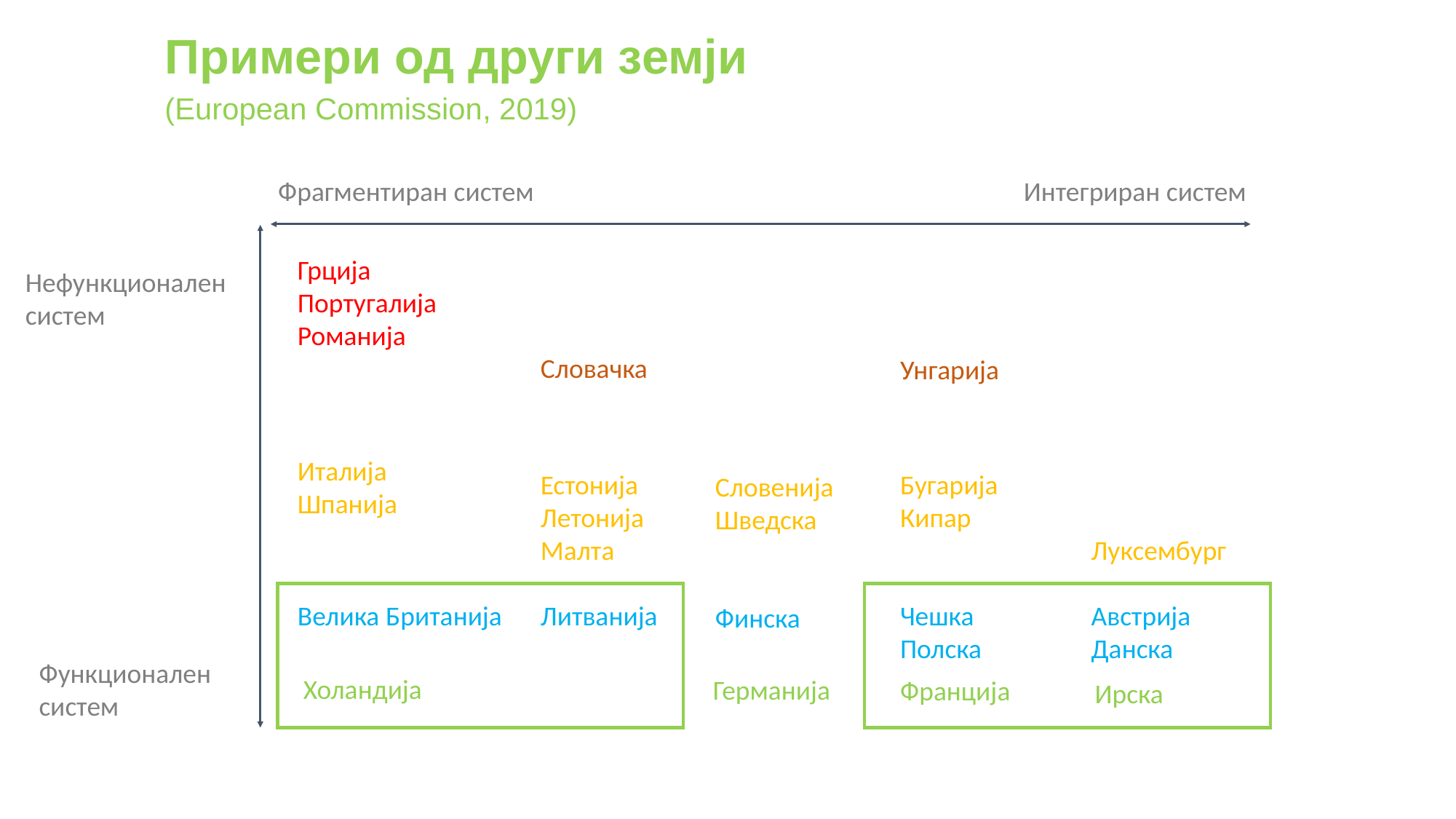

# Примери од други земји (European Commission, 2019)
Фрагментиран систем
Интегриран систем

Грција
Португалија
Романија
Нефункционален
систем
Словачка
Унгарија
Италија
Шпанија
Бугарија
Кипар

Чешка
Полска
Естонија
Летонија
Малта

Литванија
Словенија
Шведска

Финска
Луксембург

Австрија
Данска

Велика Британија
Функционален
систем
Холандија
Германија
Франција
Ирска